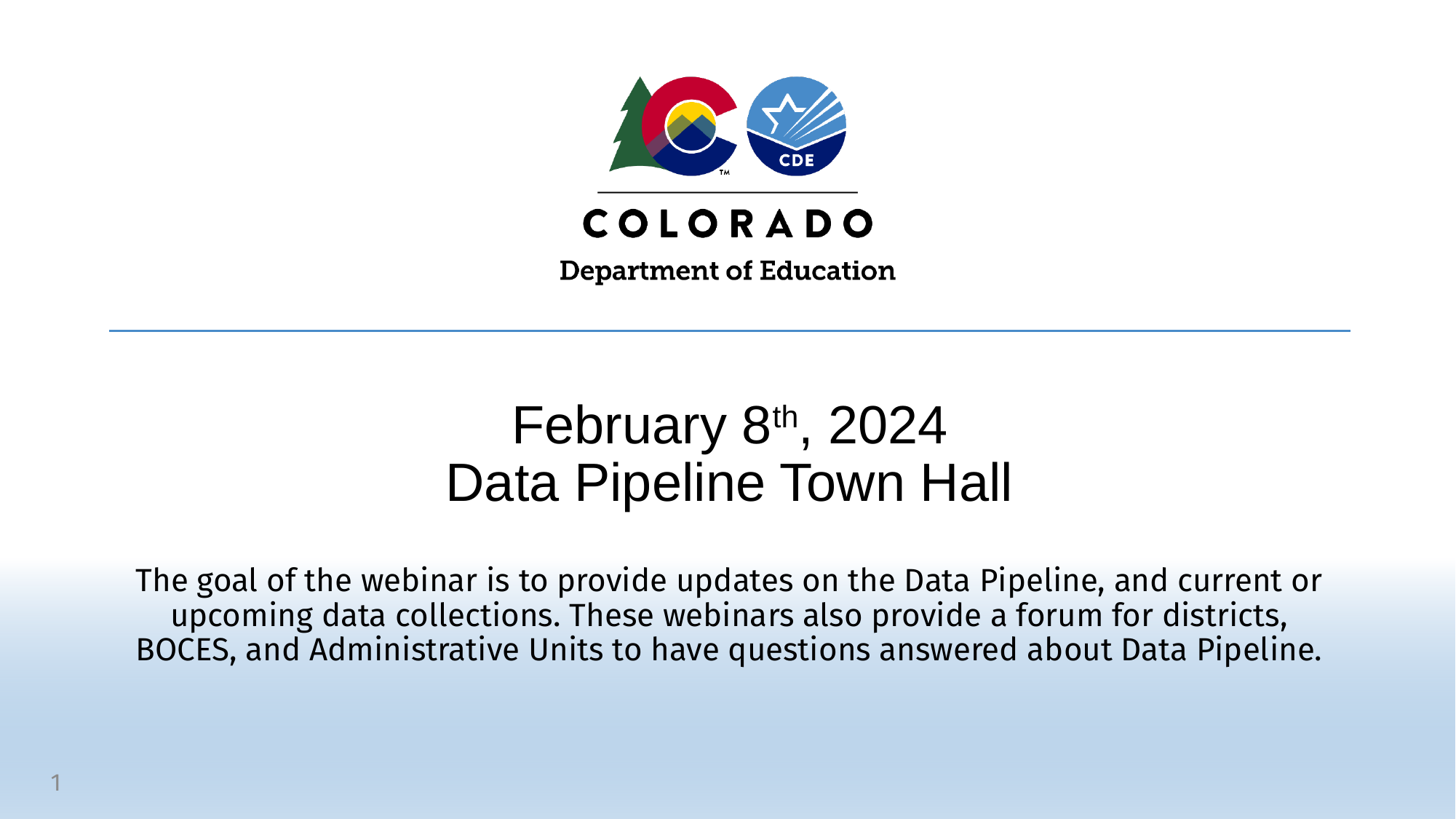

# February 8th, 2024 Data Pipeline Town Hall
The goal of the webinar is to provide updates on the Data Pipeline, and current or upcoming data collections. These webinars also provide a forum for districts, BOCES, and Administrative Units to have questions answered about Data Pipeline.

1